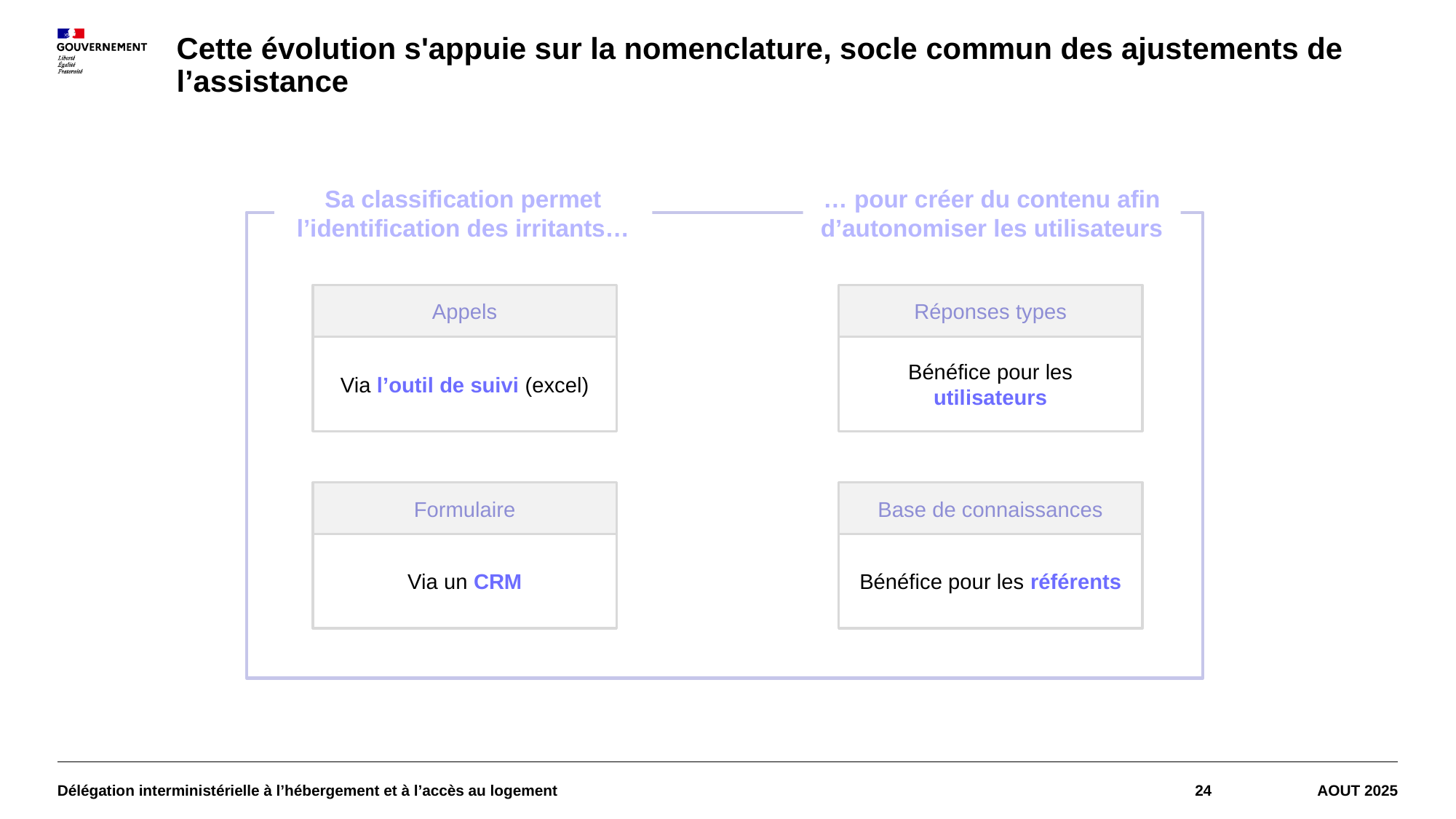

# Cette évolution s'appuie sur la nomenclature, socle commun des ajustements de l’assistance
Sa classification permet l’identification des irritants…
… pour créer du contenu afin d’autonomiser les utilisateurs

Appels
Via l’outil de suivi (excel)
Réponses types
Bénéfice pour les utilisateurs
Formulaire
Via un CRM
Base de connaissances
Bénéfice pour les référents